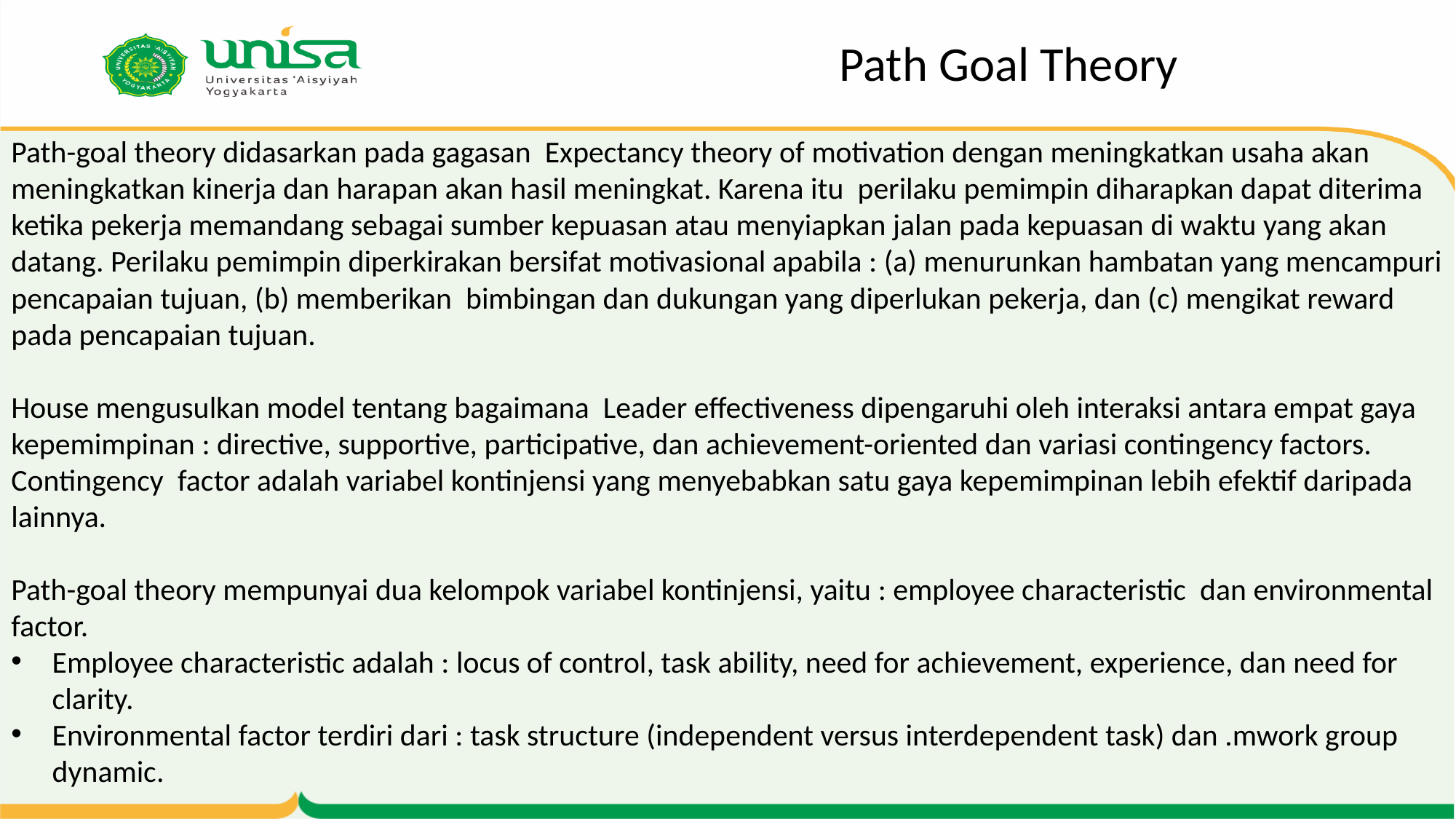

Path Goal Theory
Path-goal theory didasarkan pada gagasan  Expectancy theory of motivation dengan meningkatkan usaha akan meningkatkan kinerja dan harapan akan hasil meningkat. Karena itu  perilaku pemimpin diharapkan dapat diterima ketika pekerja memandang sebagai sumber kepuasan atau menyiapkan jalan pada kepuasan di waktu yang akan datang. Perilaku pemimpin diperkirakan bersifat motivasional apabila : (a) menurunkan hambatan yang mencampuri pencapaian tujuan, (b) memberikan  bimbingan dan dukungan yang diperlukan pekerja, dan (c) mengikat reward pada pencapaian tujuan.

House mengusulkan model tentang bagaimana  Leader effectiveness dipengaruhi oleh interaksi antara empat gaya kepemimpinan : directive, supportive, participative, dan achievement-oriented dan variasi contingency factors.
Contingency  factor adalah variabel kontinjensi yang menyebabkan satu gaya kepemimpinan lebih efektif daripada lainnya.

Path-goal theory mempunyai dua kelompok variabel kontinjensi, yaitu : employee characteristic  dan environmental  factor.
Employee characteristic adalah : locus of control, task ability, need for achievement, experience, dan need for clarity.
Environmental factor terdiri dari : task structure (independent versus interdependent task) dan .mwork group dynamic.